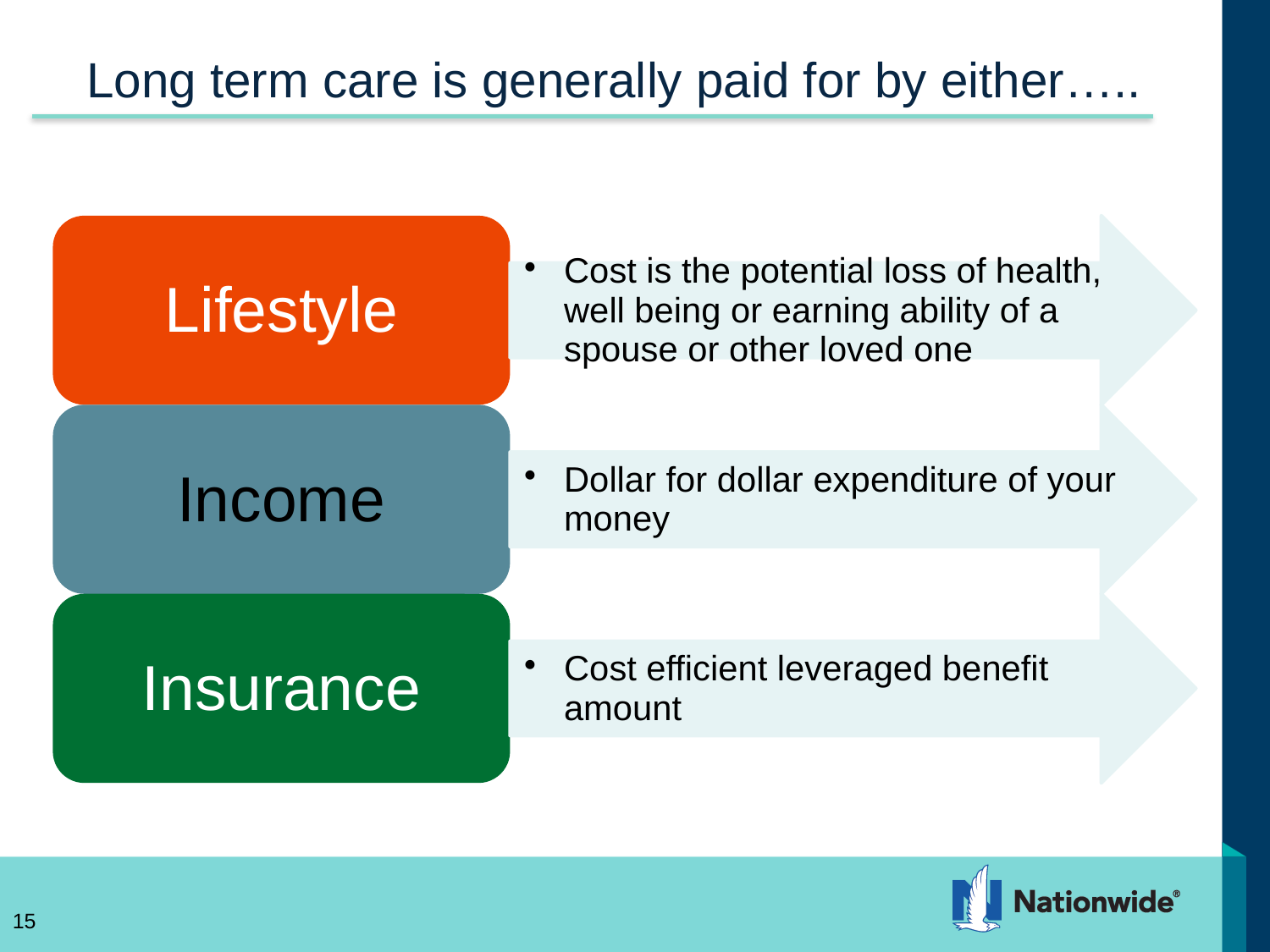

# Long term care is generally paid for by either…..
Lifestyle
Income
Dollar for dollar expenditure of your money
Insurance
Cost efficient leveraged benefit amount
Cost is the potential loss of health, well being or earning ability of a spouse or other loved one
15